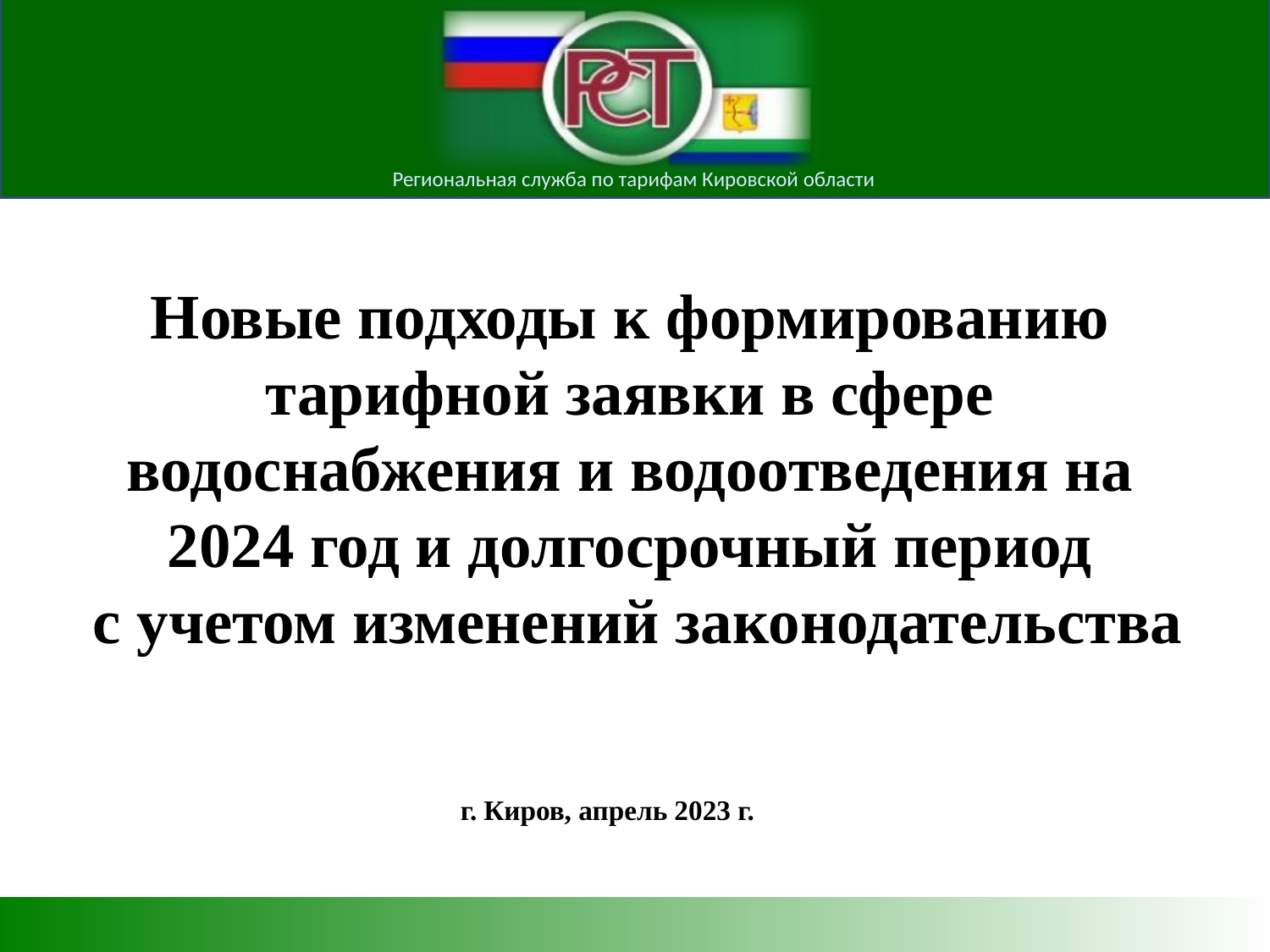

# Новые подходы к формированию тарифной заявки в сфере водоснабжения и водоотведения на 2024 год и долгосрочный период с учетом изменений законодательства
г. Киров, апрель 2023 г.